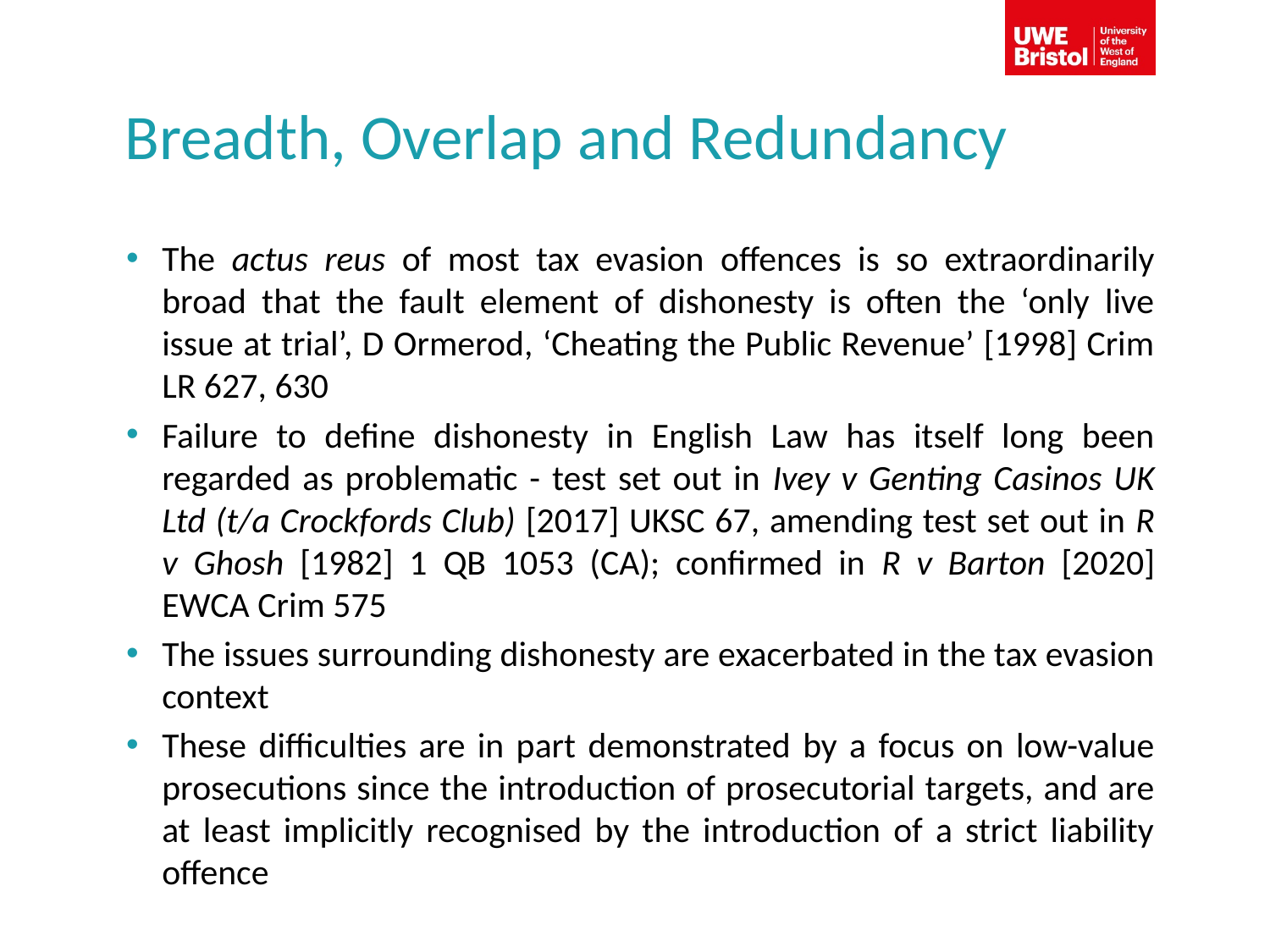

# Breadth, Overlap and Redundancy
The actus reus of most tax evasion offences is so extraordinarily broad that the fault element of dishonesty is often the ‘only live issue at trial’, D Ormerod, ‘Cheating the Public Revenue’ [1998] Crim LR 627, 630
Failure to define dishonesty in English Law has itself long been regarded as problematic - test set out in Ivey v Genting Casinos UK Ltd (t/a Crockfords Club) [2017] UKSC 67, amending test set out in R v Ghosh [1982] 1 QB 1053 (CA); confirmed in R v Barton [2020] EWCA Crim 575
The issues surrounding dishonesty are exacerbated in the tax evasion context
These difficulties are in part demonstrated by a focus on low-value prosecutions since the introduction of prosecutorial targets, and are at least implicitly recognised by the introduction of a strict liability offence